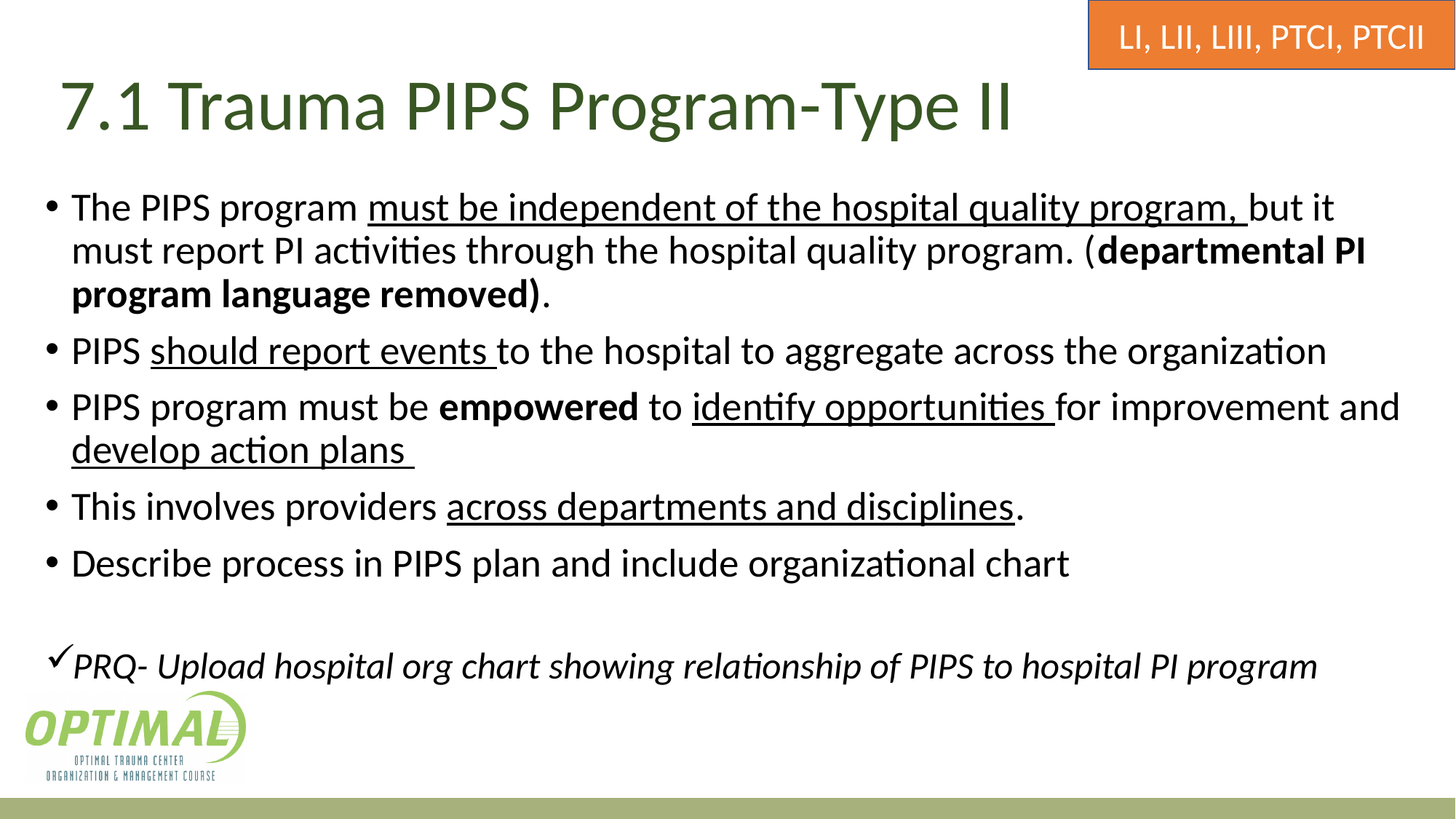

LI, LII, LIII, PTCI, PTCII
# 7.1 Trauma PIPS Program-Type II
The PIPS program must be independent of the hospital quality program, but it must report PI activities through the hospital quality program. (departmental PI program language removed).
PIPS should report events to the hospital to aggregate across the organization
PIPS program must be empowered to identify opportunities for improvement and develop action plans
This involves providers across departments and disciplines.
Describe process in PIPS plan and include organizational chart

PRQ- Upload hospital org chart showing relationship of PIPS to hospital PI program